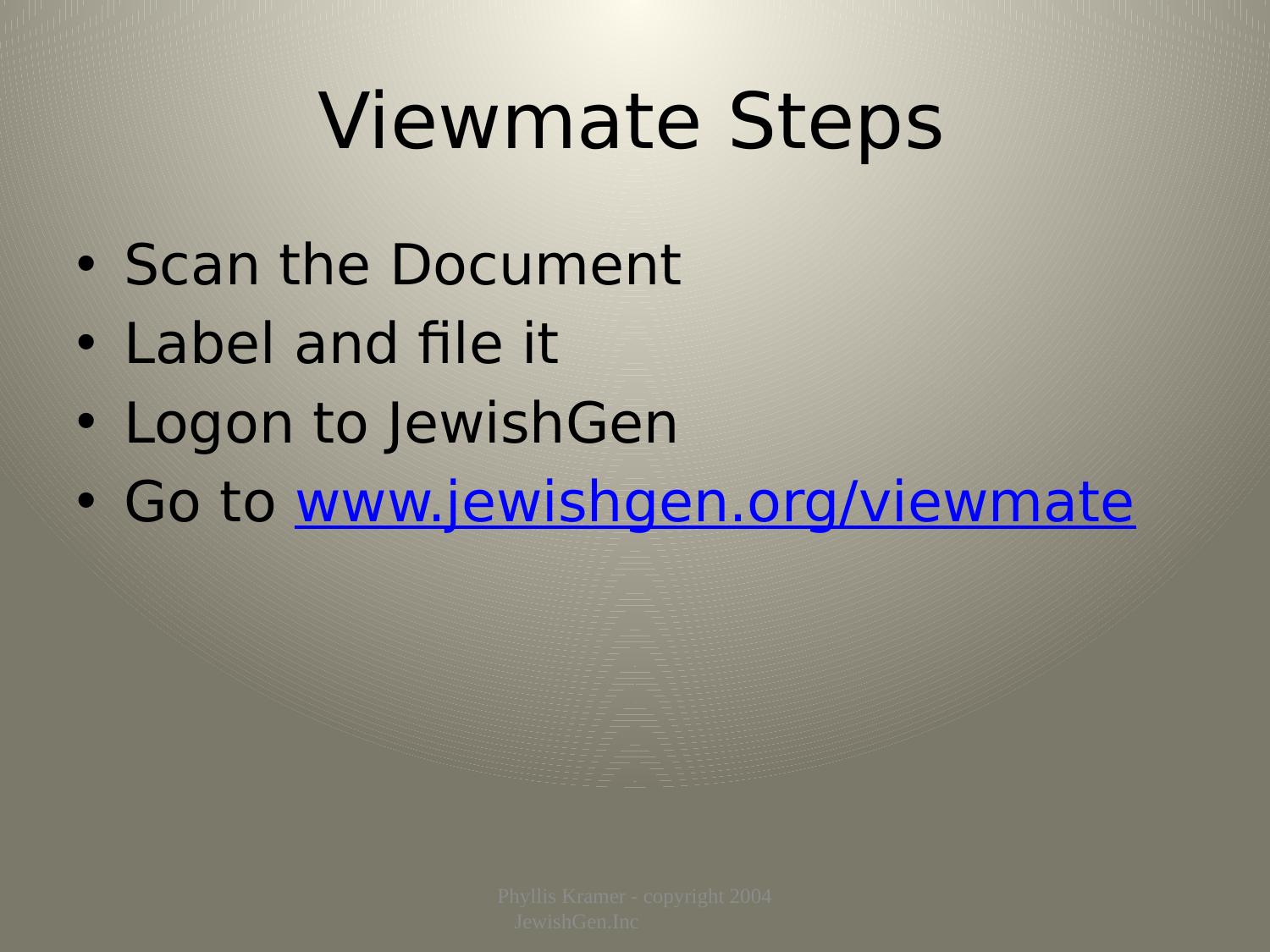

# Viewmate Steps
Scan the Document
Label and file it
Logon to JewishGen
Go to www.jewishgen.org/viewmate

Phyllis Kramer - copyright 2004 JewishGen.Inc